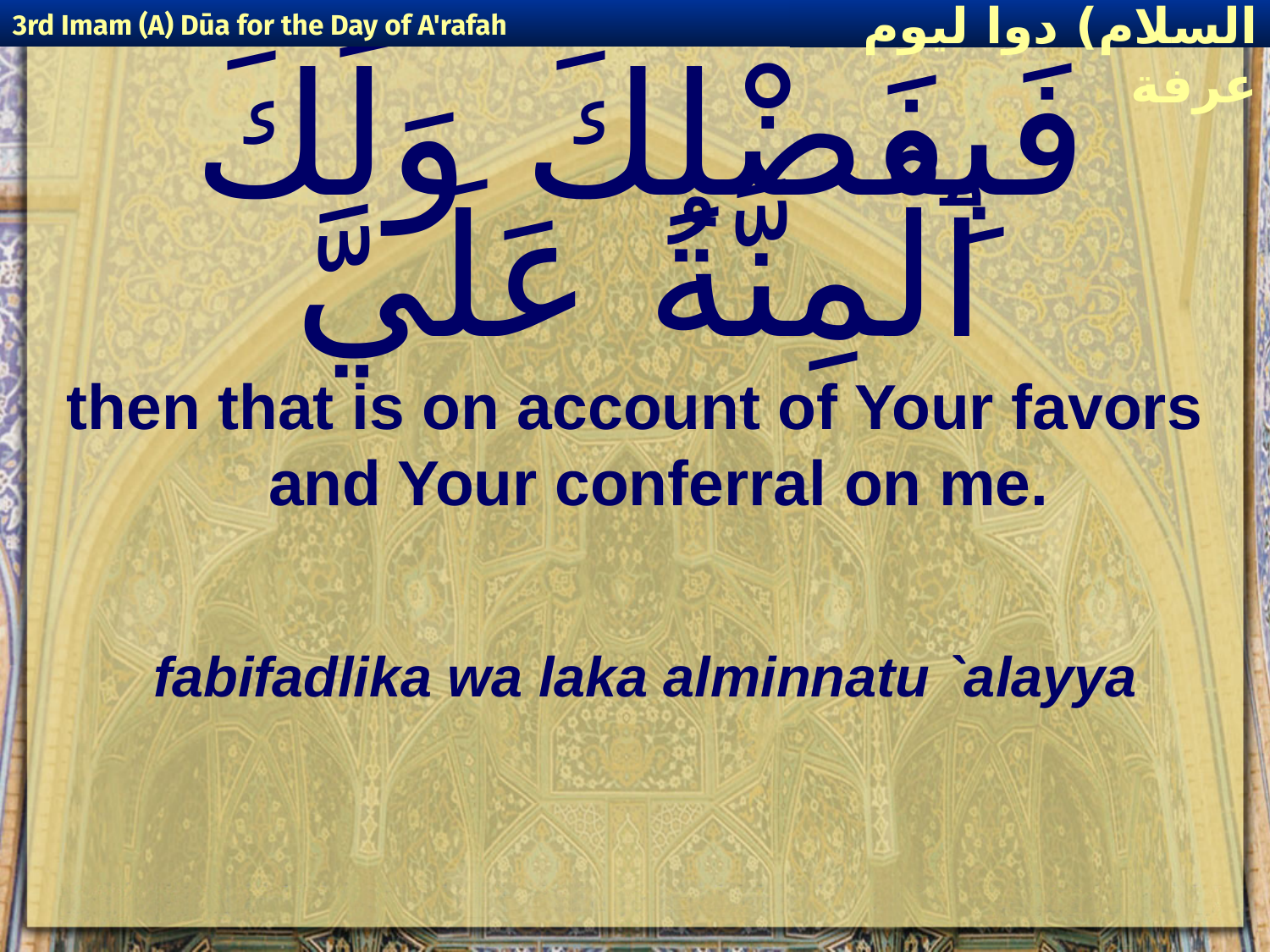

3rd Imam (A) Dūa for the Day of A'rafah
إمام حسين(عليه السلام) دوا ليوم عرفة
# فَبِفَضْلِكَ وَلَكَ ٱلْمِنَّةُ عَلَيَّ
then that is on account of Your favors and Your conferral on me.
fabifadlika wa laka alminnatu `alayya